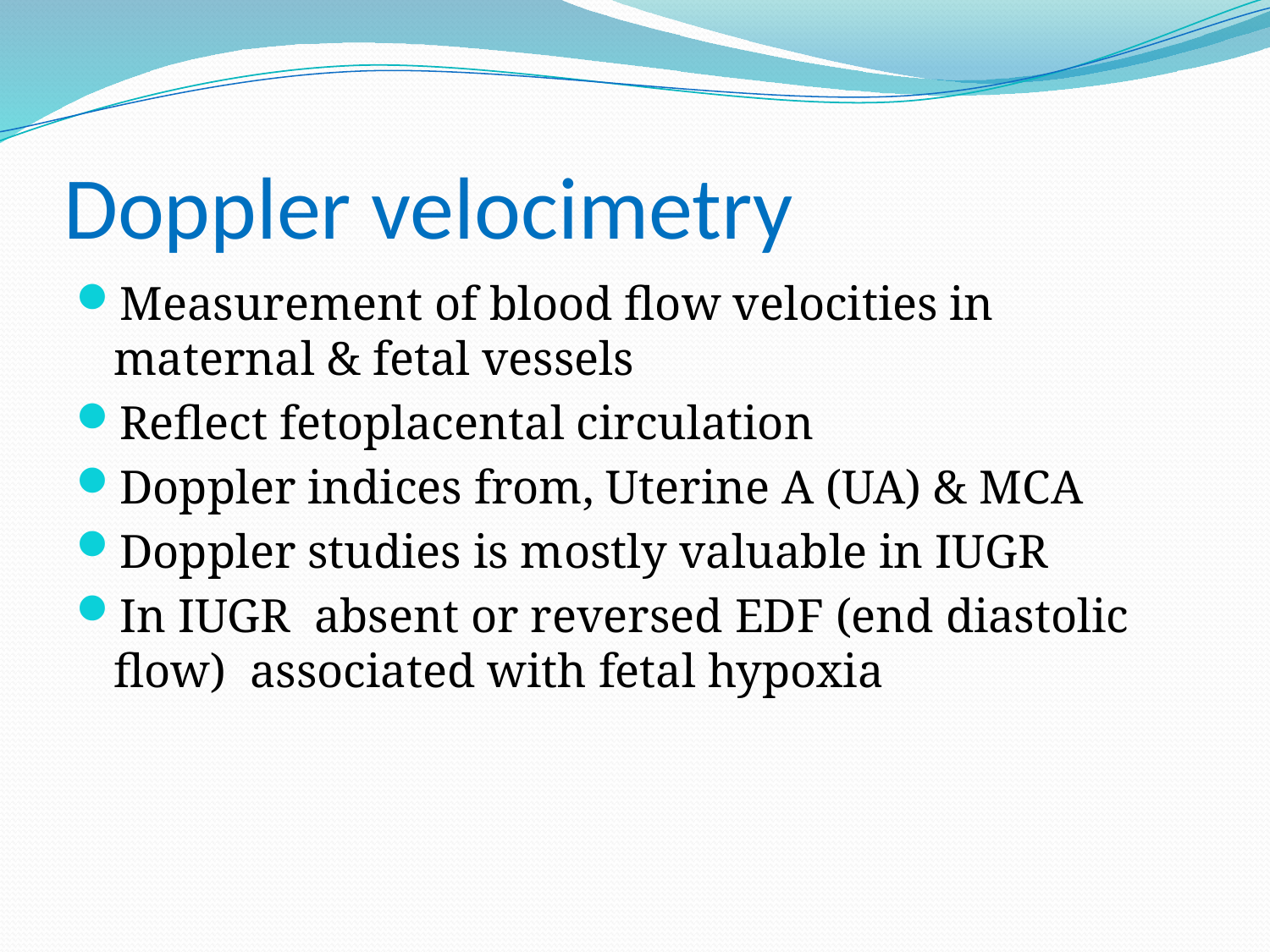

# Doppler velocimetry
Measurement of blood flow velocities in maternal & fetal vessels
Reflect fetoplacental circulation
Doppler indices from, Uterine A (UA) & MCA
Doppler studies is mostly valuable in IUGR
In IUGR  absent or reversed EDF (end diastolic flow)  associated with fetal hypoxia